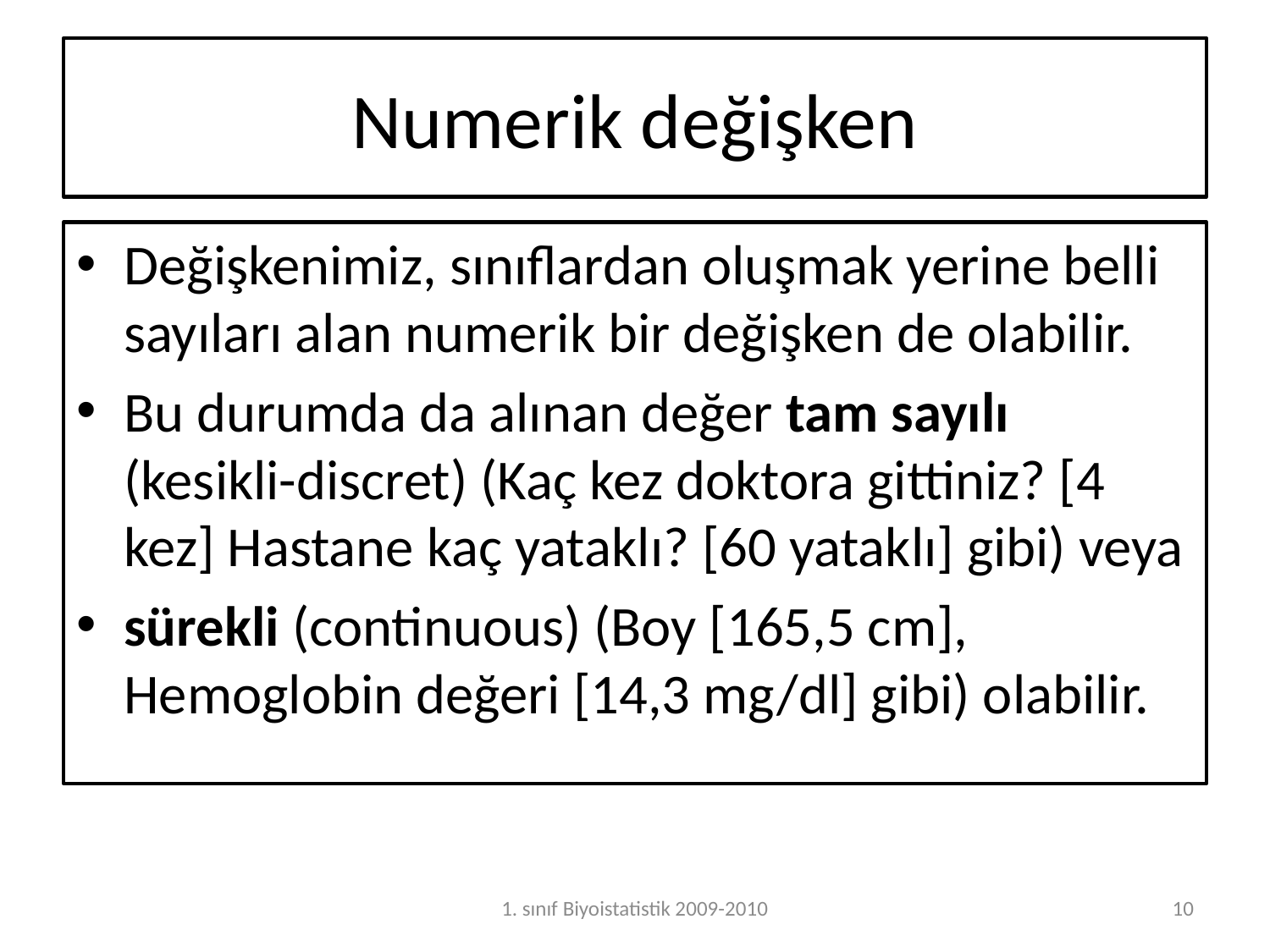

# Numerik değişken
Değişkenimiz, sınıflardan oluşmak yerine belli sayıları alan numerik bir değişken de olabilir.
Bu durumda da alınan değer tam sayılı (kesikli-discret) (Kaç kez doktora gittiniz? [4 kez] Hastane kaç yataklı? [60 yataklı] gibi) veya
sürekli (continuous) (Boy [165,5 cm], Hemoglobin değeri [14,3 mg/dl] gibi) olabilir.
1. sınıf Biyoistatistik 2009-2010
10